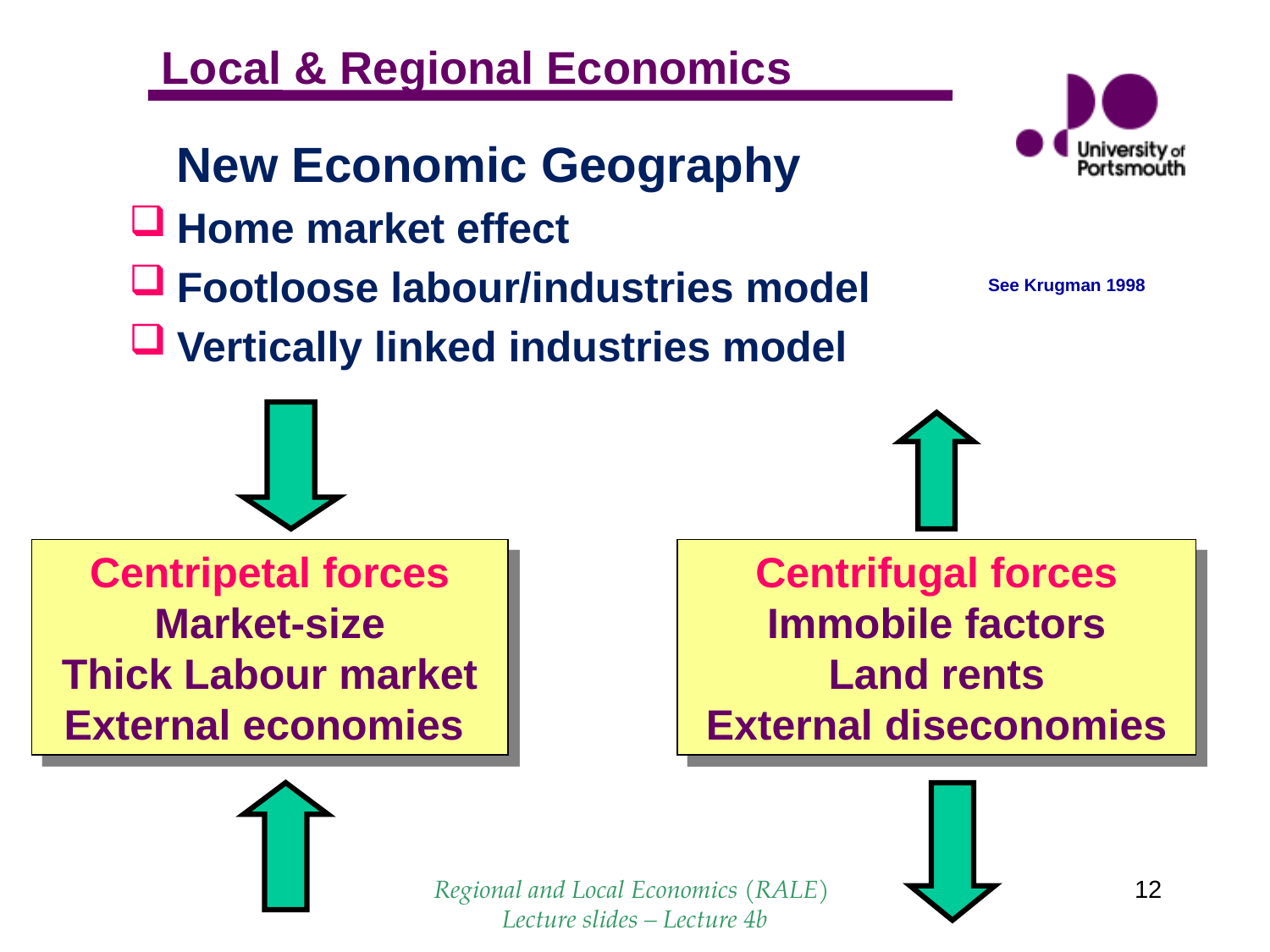

New Economic Geography
Home market effect
Footloose labour/industries model
Vertically linked industries model
See Krugman 1998

Centripetal forces
Market-size
Thick Labour market External economies

Centrifugal forces
Immobile factors
Land rents
External diseconomies

Regional and Local Economics (RALE)
Lecture slides – Lecture 4b
12